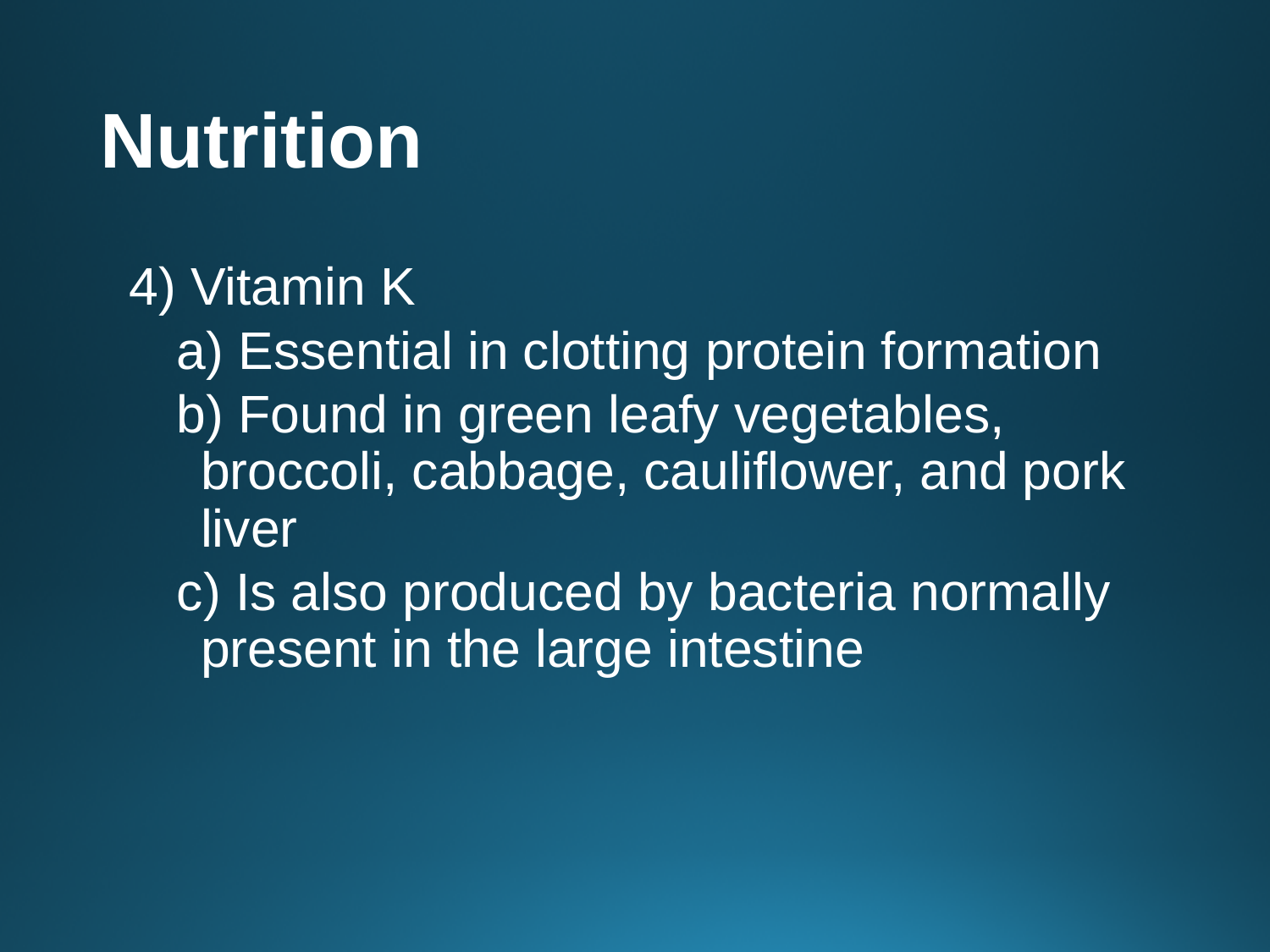

# Nutrition
4) Vitamin K
a) Essential in clotting protein formation
b) Found in green leafy vegetables, broccoli, cabbage, cauliflower, and pork liver
c) Is also produced by bacteria normally present in the large intestine